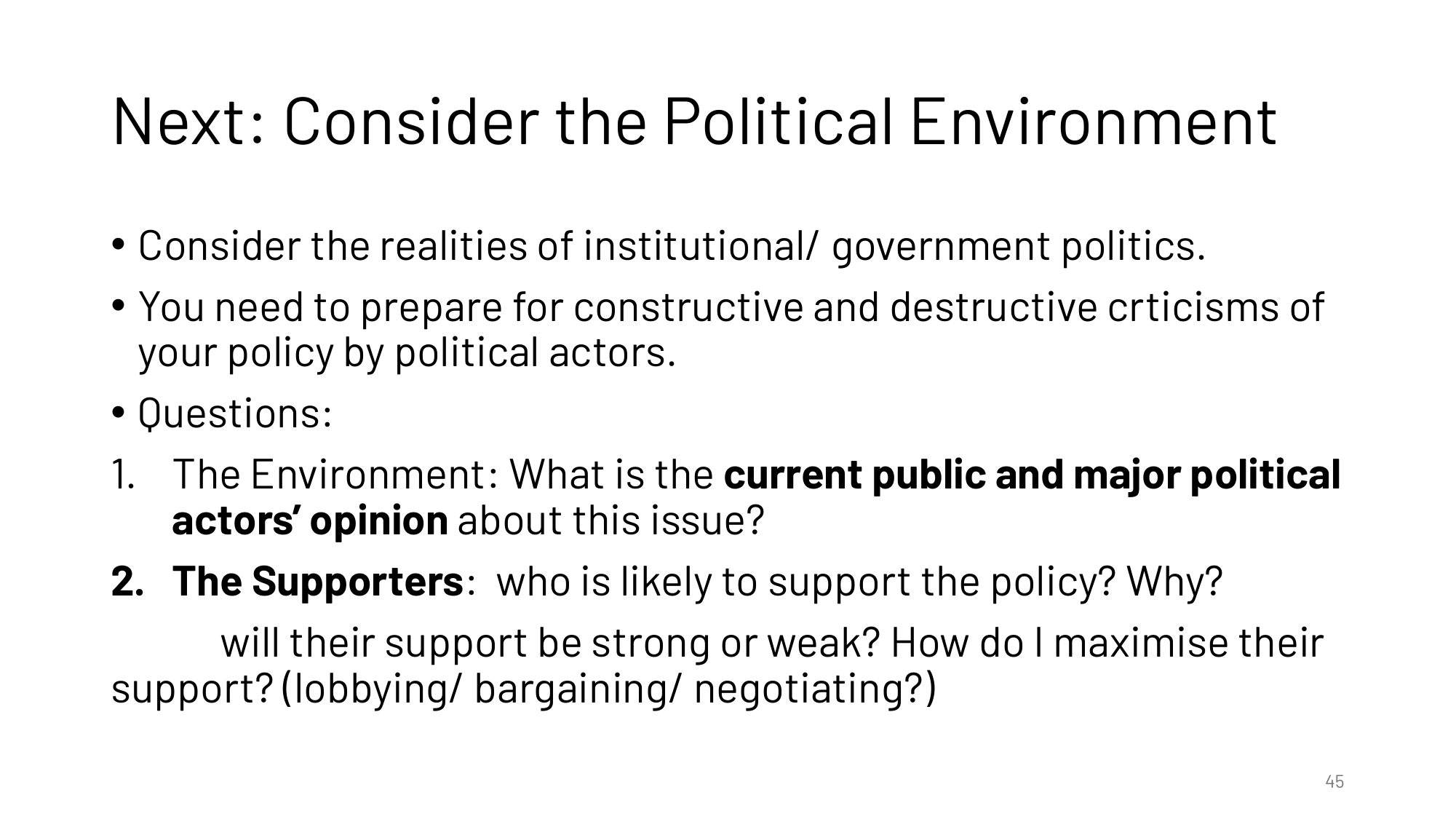

# Next: Consider the Political Environment
Consider the realities of institutional/ government politics.
You need to prepare for constructive and destructive crticisms of your policy by political actors.
Questions:
The Environment: What is the current public and major political actors’ opinion about this issue?
The Supporters:  who is likely to support the policy? Why?
	will their support be strong or weak? How do I maximise their support? (lobbying/ bargaining/ negotiating?)
45